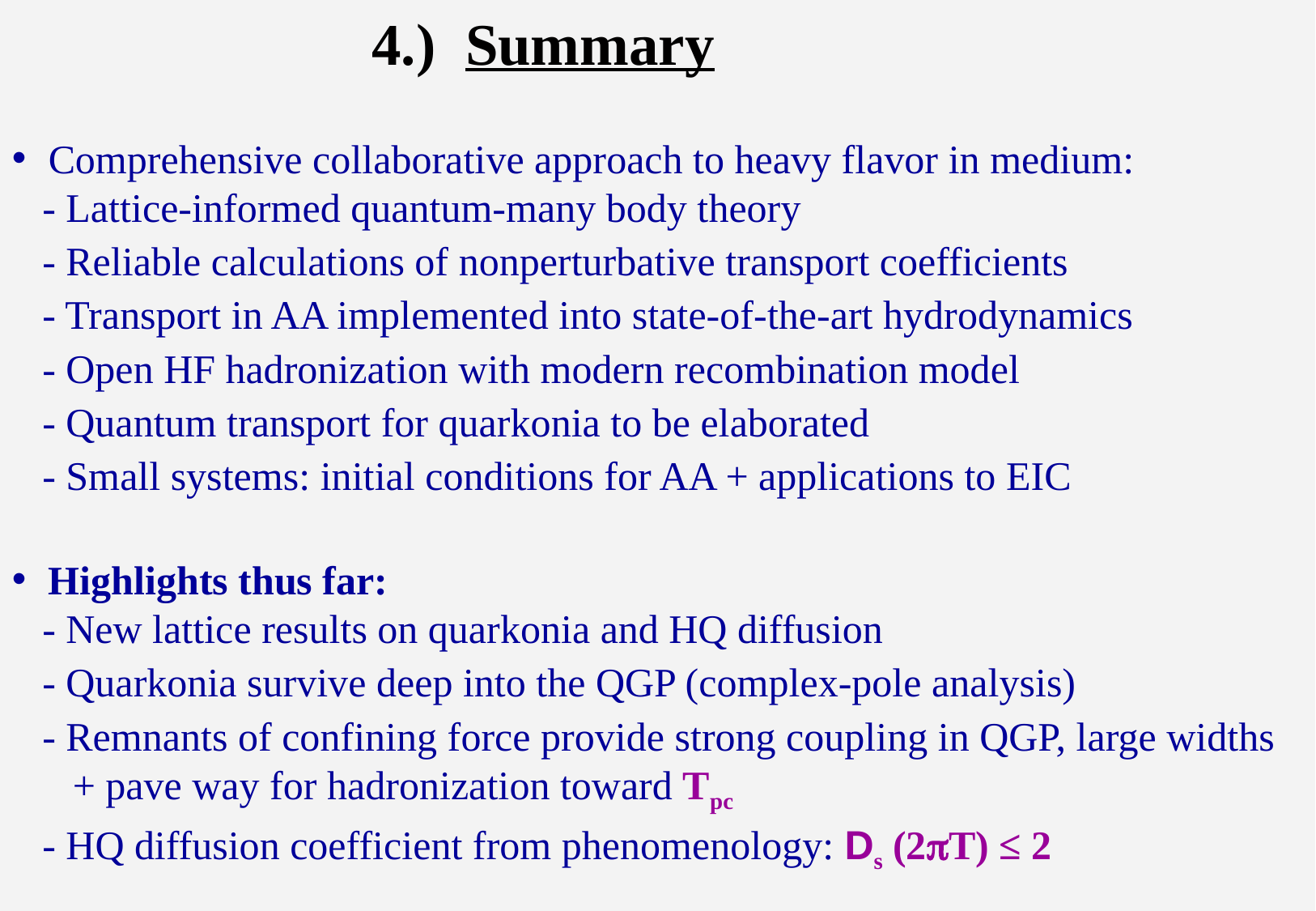

4.)  Summary
Comprehensive collaborative approach to heavy flavor in medium:
   - Lattice-informed quantum-many body theory
   - Reliable calculations of nonperturbative transport coefficients
   - Transport in AA implemented into state-of-the-art hydrodynamics
   - Open HF hadronization with modern recombination model
   - Quantum transport for quarkonia to be elaborated
   - Small systems: initial conditions for AA + applications to EIC
Highlights thus far:
   - New lattice results on quarkonia and HQ diffusion
   - Quarkonia survive deep into the QGP (complex-pole analysis)
   - Remnants of confining force provide strong coupling in QGP, large widths
      + pave way for hadronization toward Tpc
   - HQ diffusion coefficient from phenomenology: Ds (2πT) ≤ 2